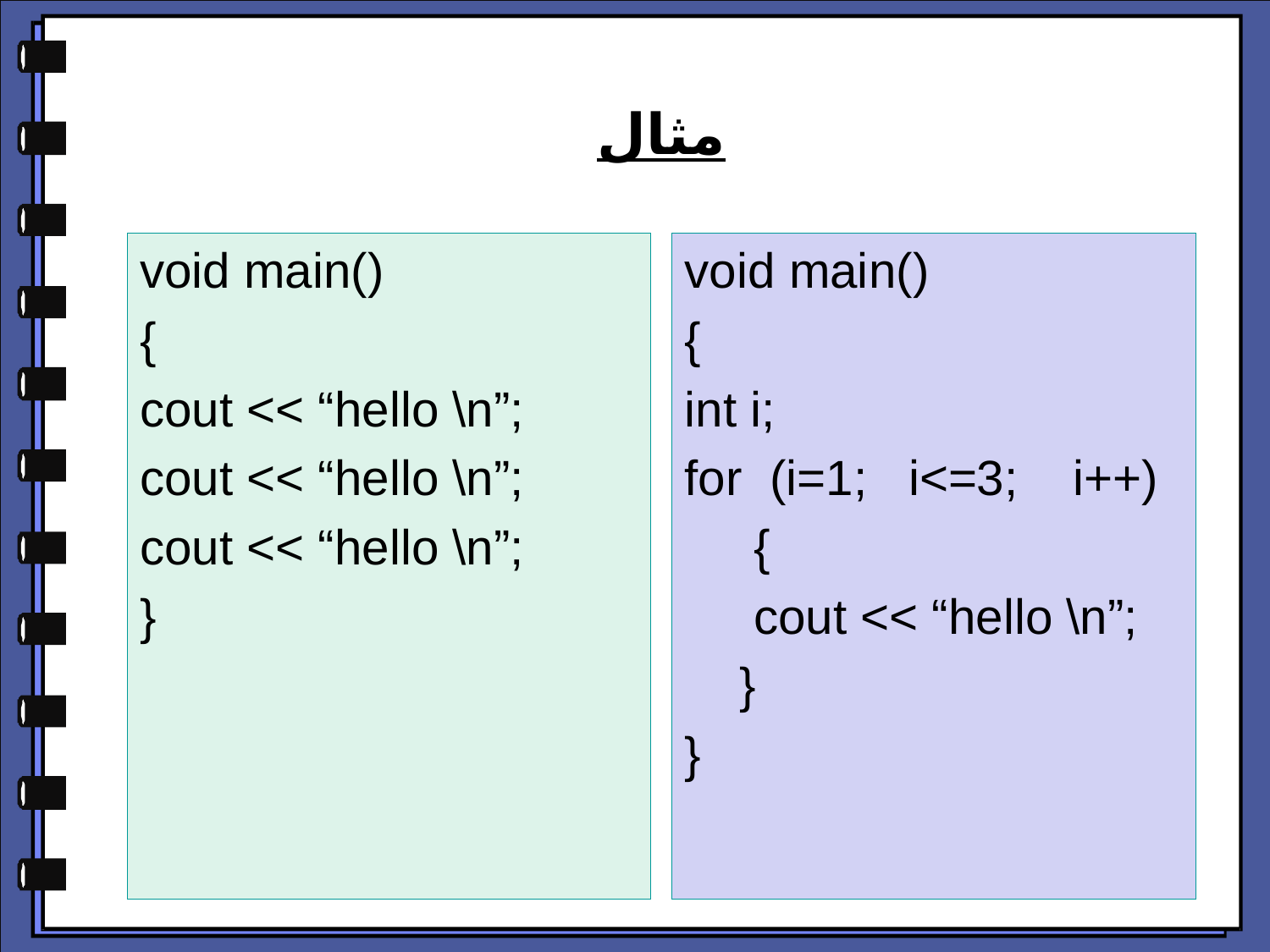

# مثال
void main()
{
cout << “hello \n”;
cout << “hello \n”;
cout << “hello \n”;
}
void main()
{
int i;
for  (i=1;   i<=3;    i++)
     {
     cout << “hello \n”;
    }
}